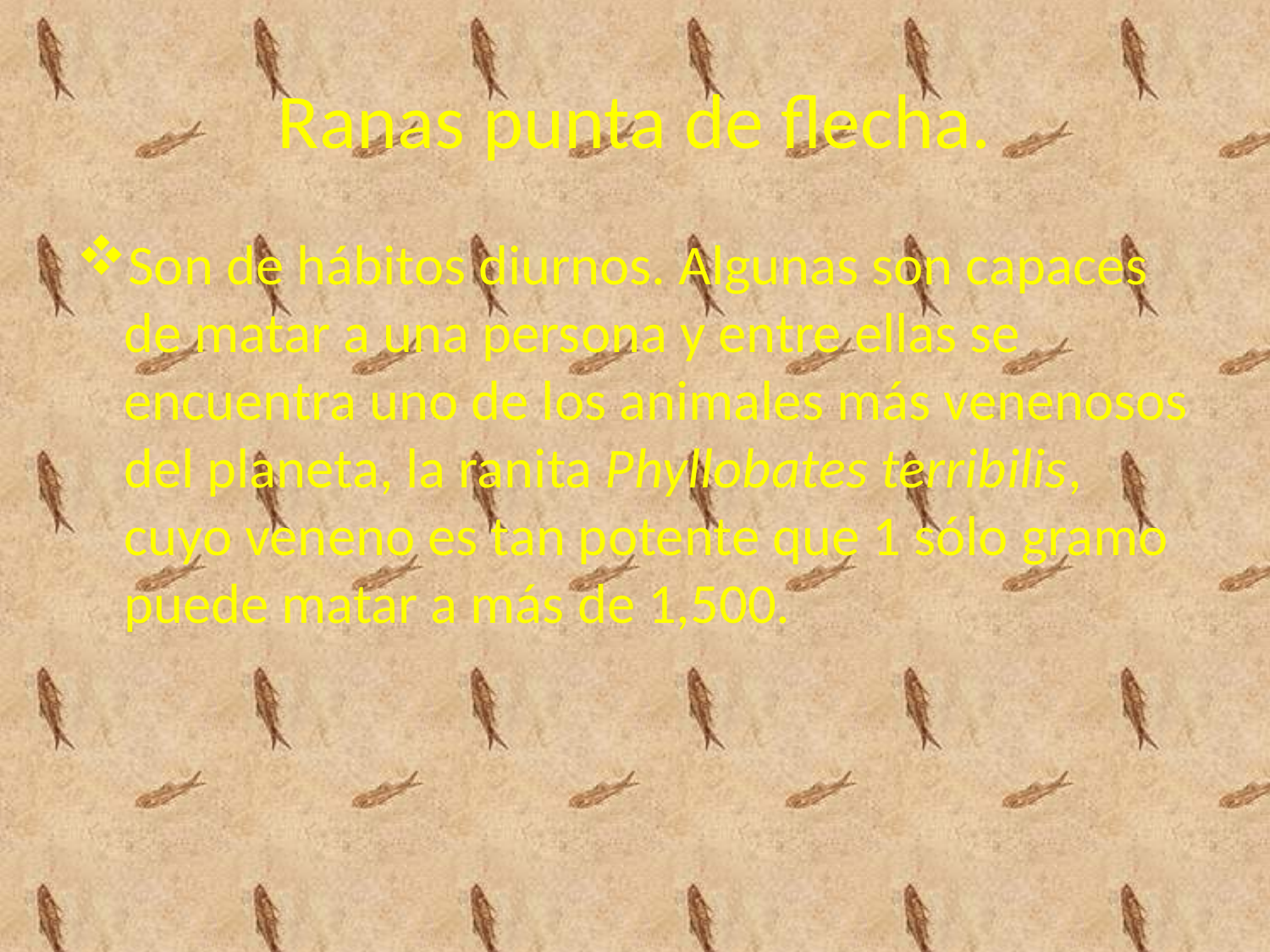

# Ranas punta de flecha.
Son de hábitos diurnos. Algunas son capaces de matar a una persona y entre ellas se encuentra uno de los animales más venenosos del planeta, la ranita Phyllobates terribilis, cuyo veneno es tan potente que 1 sólo gramo puede matar a más de 1,500.